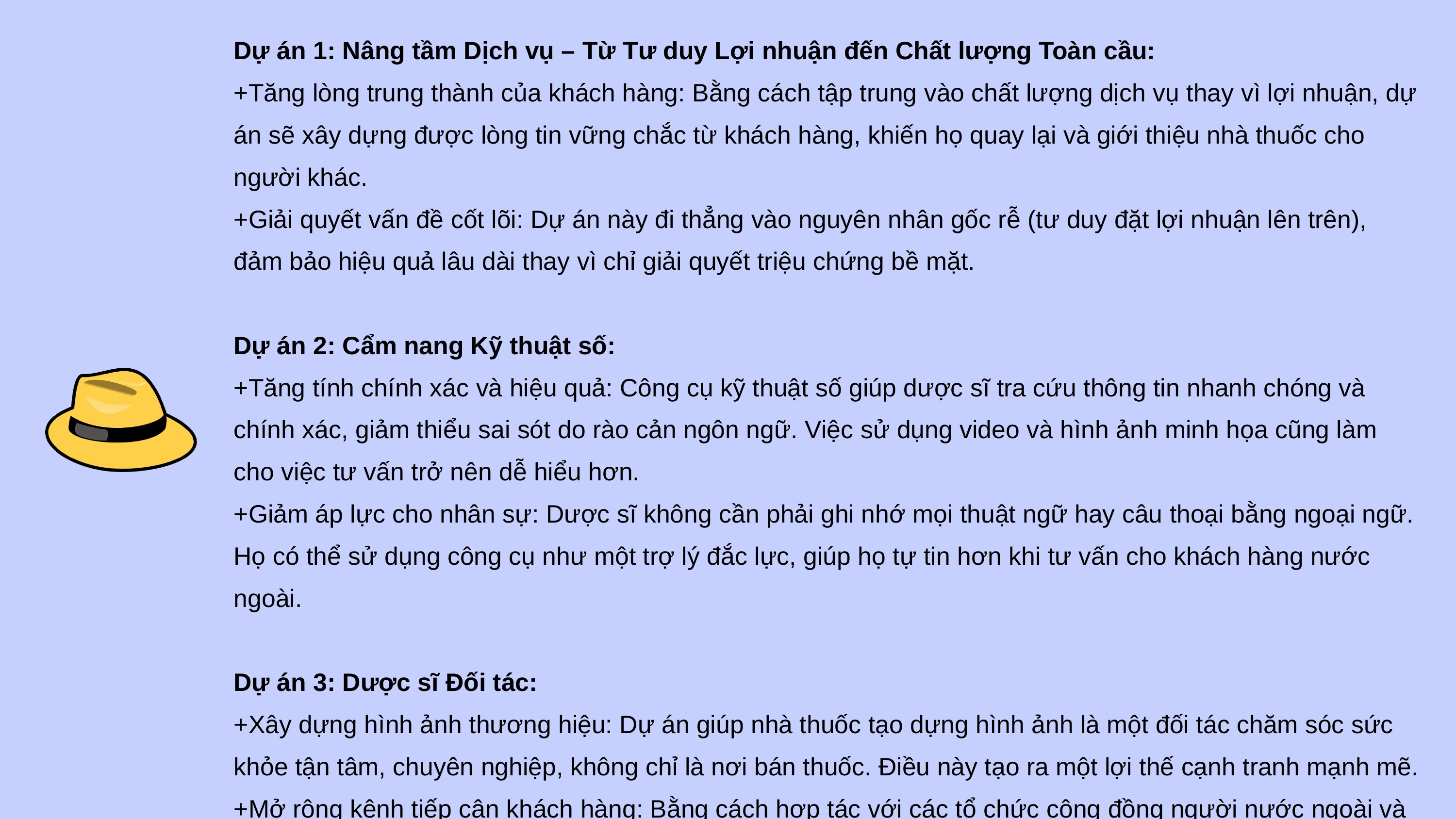

Dự án 1: Nâng tầm Dịch vụ – Từ Tư duy Lợi nhuận đến Chất lượng Toàn cầu:
+Tăng lòng trung thành của khách hàng: Bằng cách tập trung vào chất lượng dịch vụ thay vì lợi nhuận, dự án sẽ xây dựng được lòng tin vững chắc từ khách hàng, khiến họ quay lại và giới thiệu nhà thuốc cho người khác.
+Giải quyết vấn đề cốt lõi: Dự án này đi thẳng vào nguyên nhân gốc rễ (tư duy đặt lợi nhuận lên trên), đảm bảo hiệu quả lâu dài thay vì chỉ giải quyết triệu chứng bề mặt.

Dự án 2: Cẩm nang Kỹ thuật số:
+Tăng tính chính xác và hiệu quả: Công cụ kỹ thuật số giúp dược sĩ tra cứu thông tin nhanh chóng và chính xác, giảm thiểu sai sót do rào cản ngôn ngữ. Việc sử dụng video và hình ảnh minh họa cũng làm cho việc tư vấn trở nên dễ hiểu hơn.
+Giảm áp lực cho nhân sự: Dược sĩ không cần phải ghi nhớ mọi thuật ngữ hay câu thoại bằng ngoại ngữ. Họ có thể sử dụng công cụ như một trợ lý đắc lực, giúp họ tự tin hơn khi tư vấn cho khách hàng nước ngoài.

Dự án 3: Dược sĩ Đối tác:
+Xây dựng hình ảnh thương hiệu: Dự án giúp nhà thuốc tạo dựng hình ảnh là một đối tác chăm sóc sức khỏe tận tâm, chuyên nghiệp, không chỉ là nơi bán thuốc. Điều này tạo ra một lợi thế cạnh tranh mạnh mẽ.
+Mở rộng kênh tiếp cận khách hàng: Bằng cách hợp tác với các tổ chức cộng đồng người nước ngoài và tạo các kênh giao tiếp trực tuyến, nhà thuốc có thể tiếp cận được một lượng lớn khách hàng tiềm năng, đồng thời xây dựng một cộng đồng người dùng trung thành.